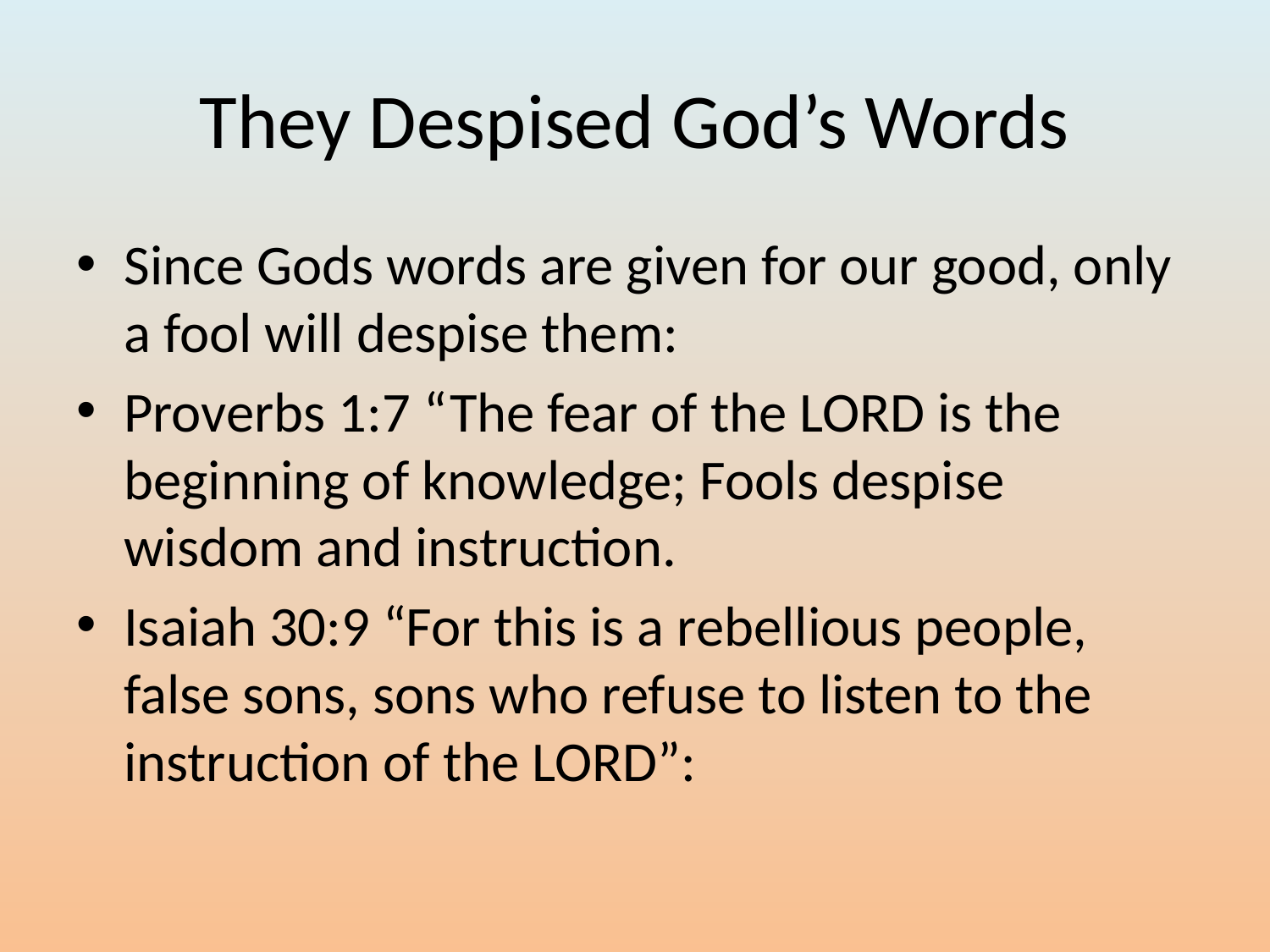

# They Despised God’s Words
Since Gods words are given for our good, only a fool will despise them:
Proverbs 1:7 “The fear of the LORD is the beginning of knowledge; Fools despise wisdom and instruction.
Isaiah 30:9 “For this is a rebellious people, false sons, sons who refuse to listen to the instruction of the LORD”: